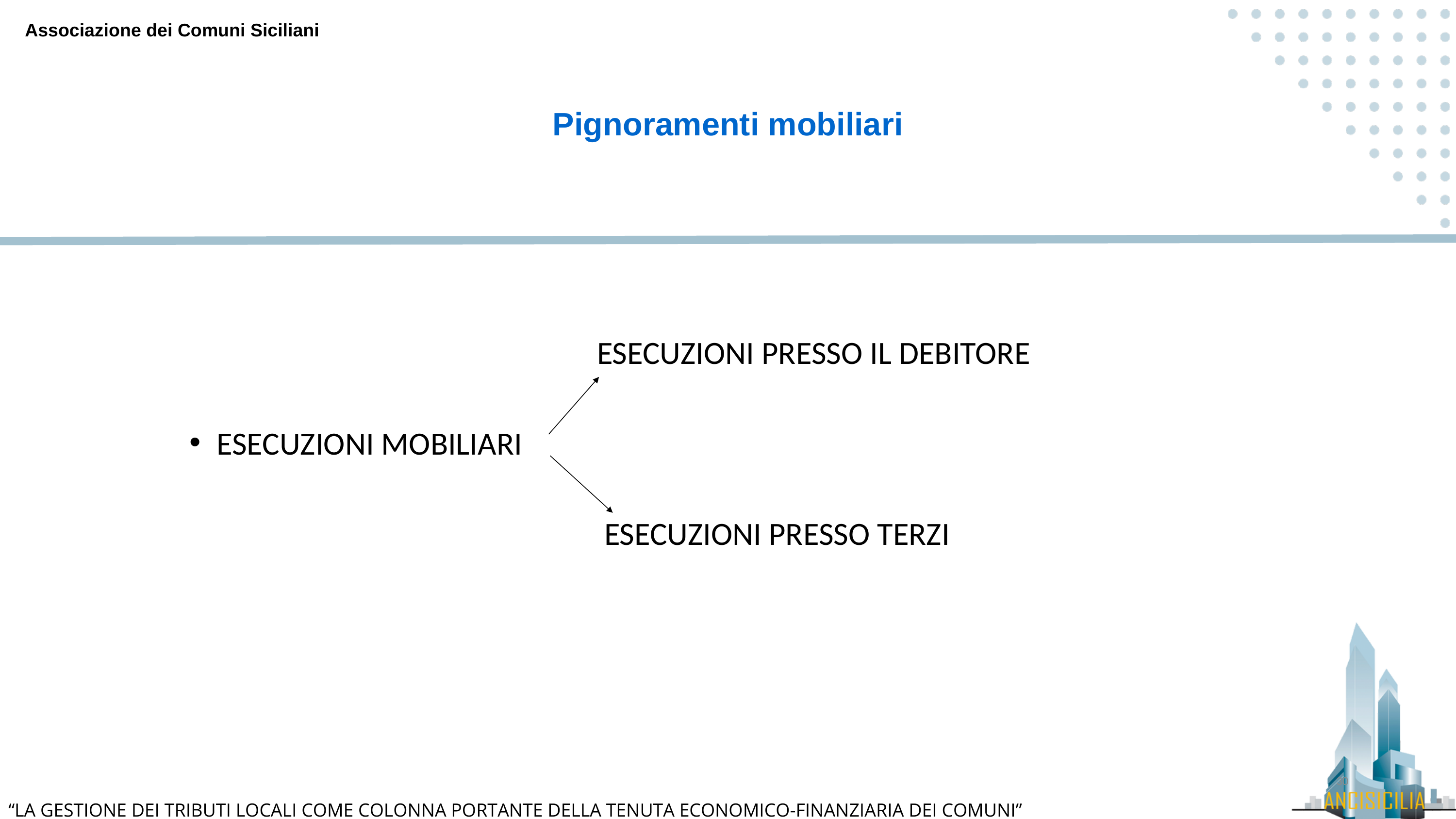

Pignoramenti mobiliari

                                                        ESECUZIONI PRESSO IL DEBITORE

ESECUZIONI MOBILIARI

                                                         ESECUZIONI PRESSO TERZI

30